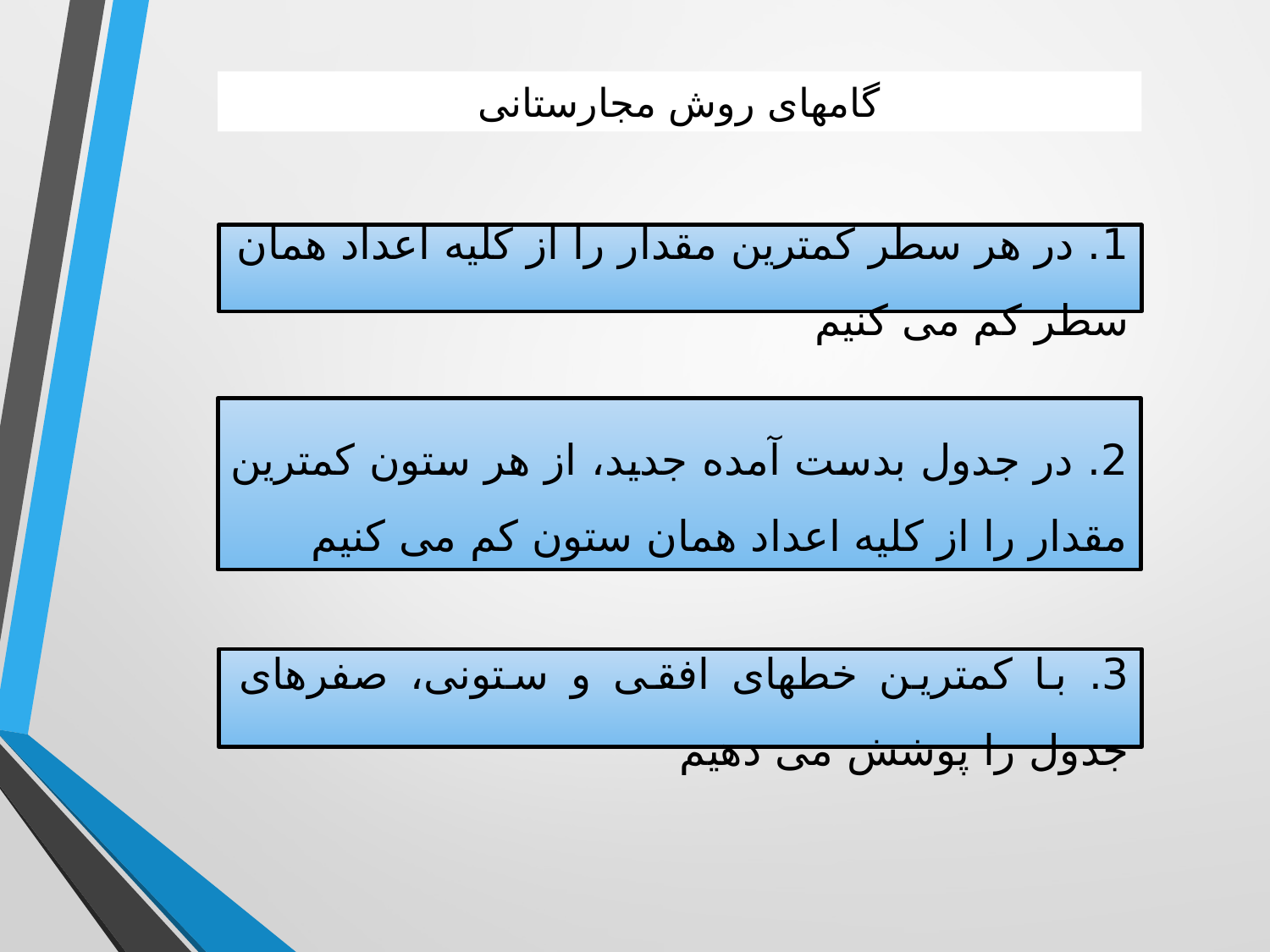

# گامهای روش مجارستانی
1. در هر سطر کمترین مقدار را از کلیه اعداد همان سطر کم می کنیم
2. در جدول بدست آمده جدید، از هر ستون کمترین مقدار را از کلیه اعداد همان ستون کم می کنیم
3. با کمترین خطهای افقی و ستونی، صفرهای جدول را پوشش می دهیم